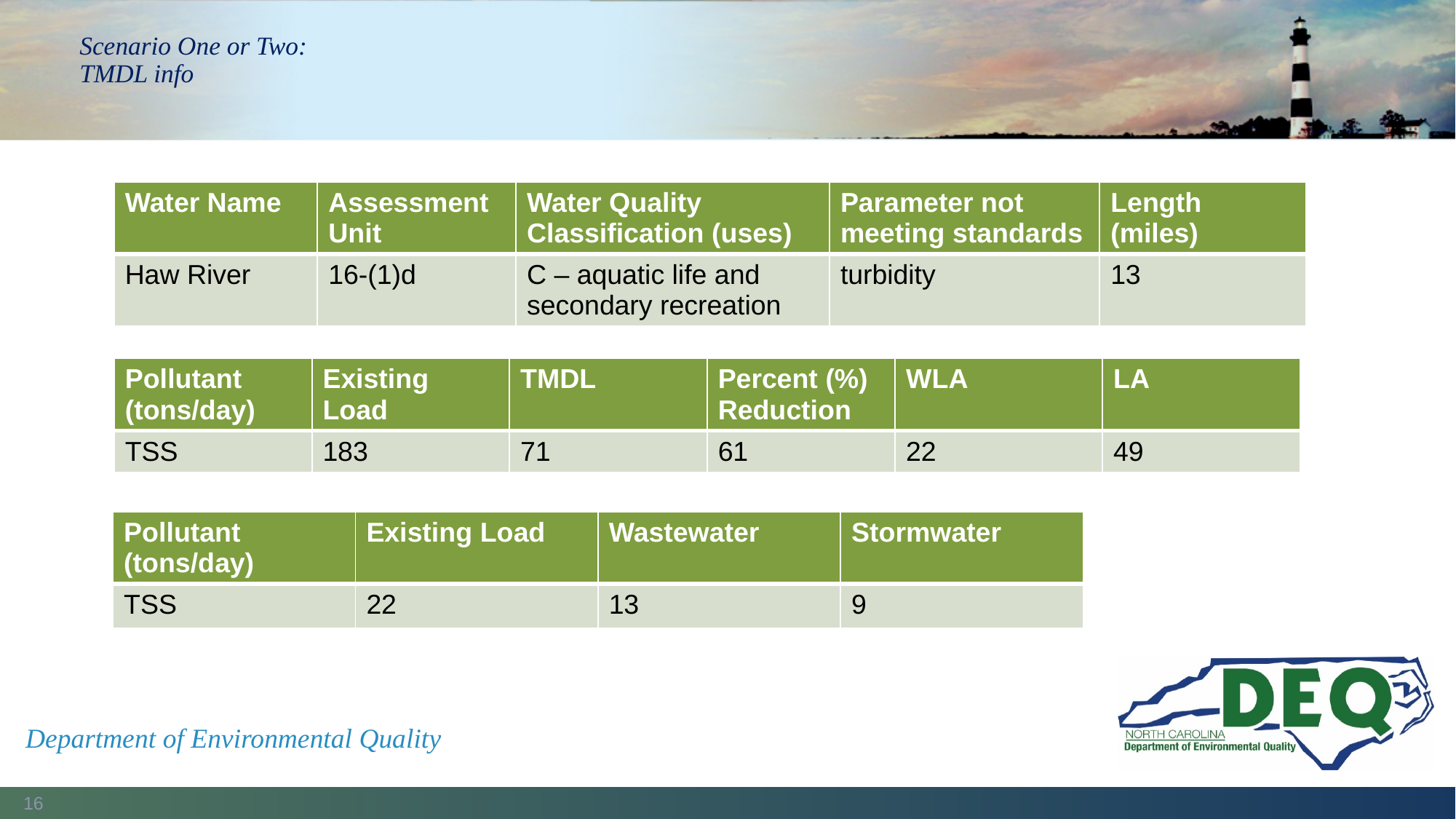

# Scenario One or Two: TMDL info
| Water Name | Assessment Unit | Water Quality Classification (uses) | Parameter not meeting standards | Length (miles) |
| --- | --- | --- | --- | --- |
| Haw River | 16-(1)d | C – aquatic life and secondary recreation | turbidity | 13 |
| Pollutant (tons/day) | Existing Load | TMDL | Percent (%) Reduction | WLA | LA |
| --- | --- | --- | --- | --- | --- |
| TSS | 183 | 71 | 61 | 22 | 49 |
| Pollutant (tons/day) | Existing Load | Wastewater | Stormwater |
| --- | --- | --- | --- |
| TSS | 22 | 13 | 9 |
Department of Environmental Quality
16